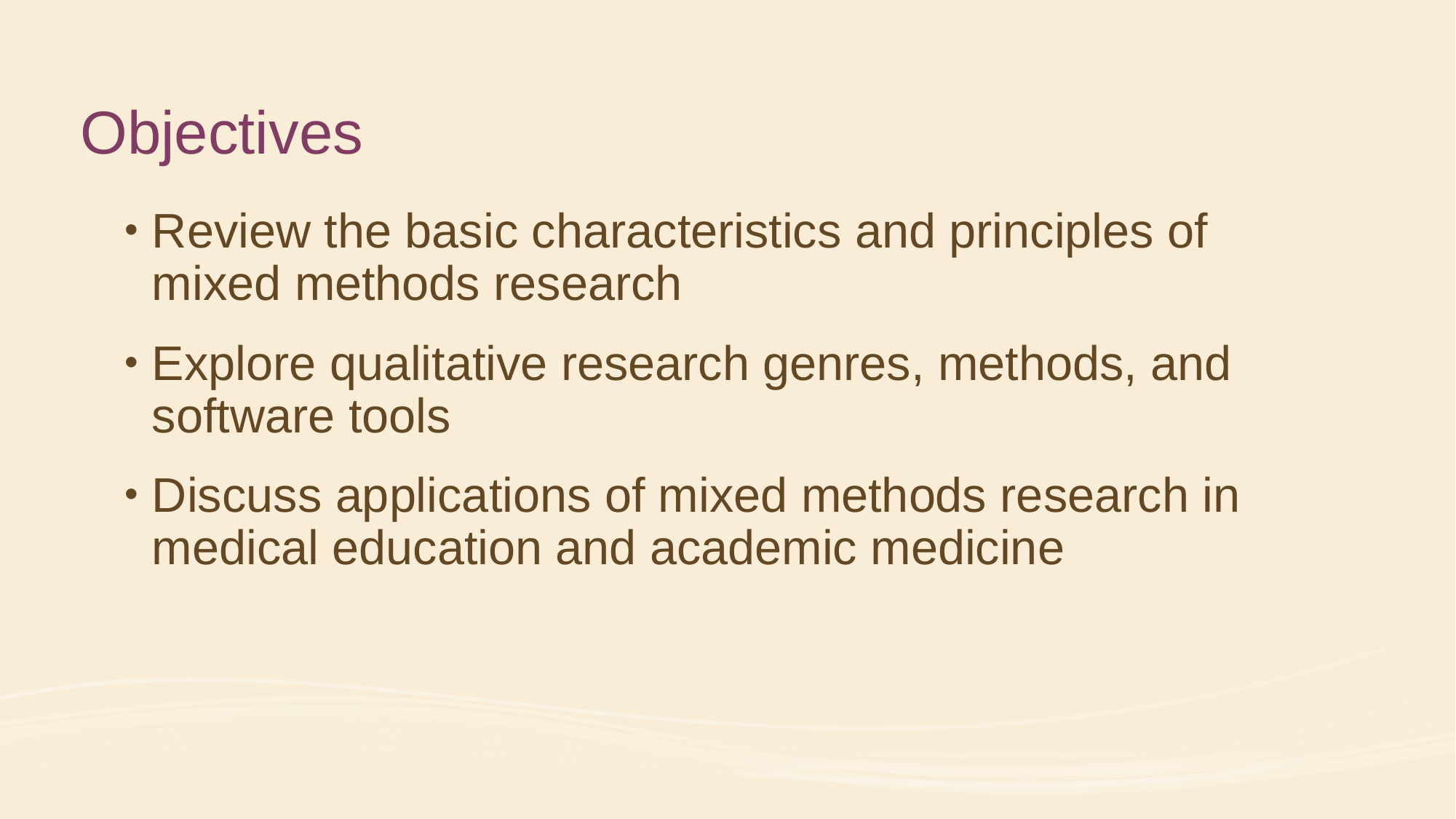

# Objectives
Review the basic characteristics and principles of mixed methods research
Explore qualitative research genres, methods, and software tools
Discuss applications of mixed methods research in medical education and academic medicine